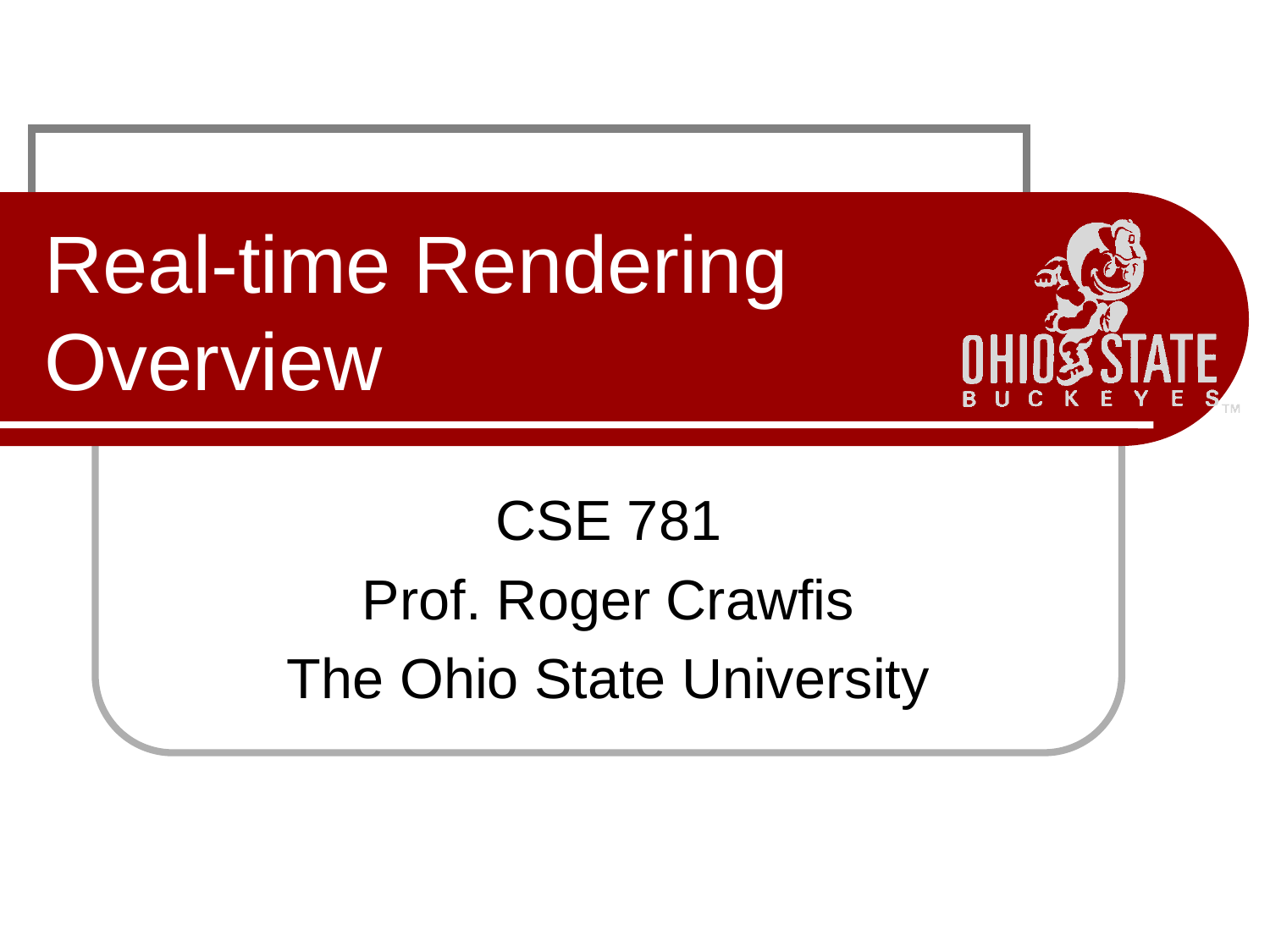

# Real-time Rendering Overview
CSE 781
Prof. Roger Crawfis
The Ohio State University